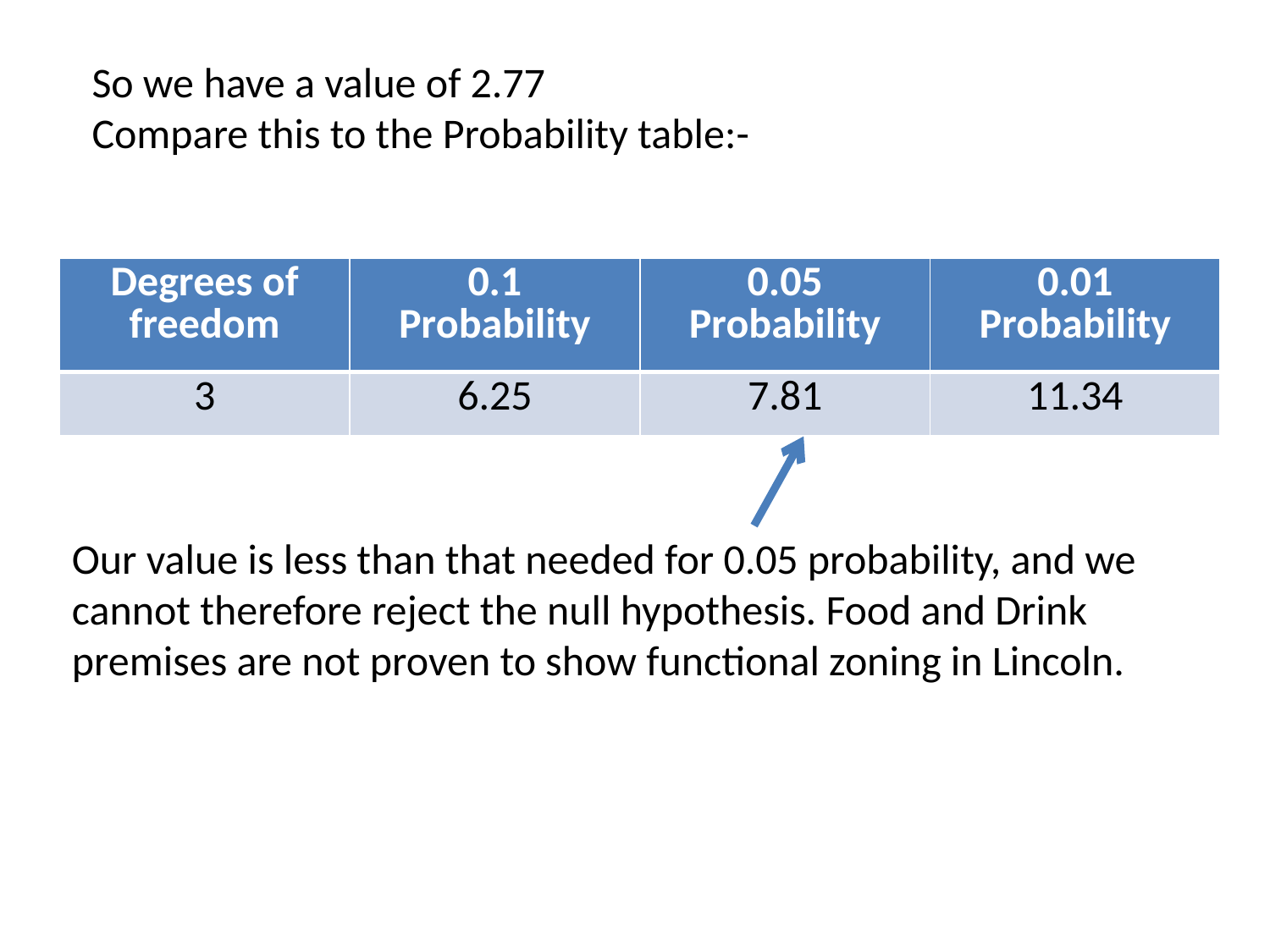

So we have a value of 2.77
Compare this to the Probability table:-
| Degrees of freedom | 0.1 Probability | 0.05 Probability | 0.01 Probability |
| --- | --- | --- | --- |
| 3 | 6.25 | 7.81 | 11.34 |
Our value is less than that needed for 0.05 probability, and we cannot therefore reject the null hypothesis. Food and Drink premises are not proven to show functional zoning in Lincoln.